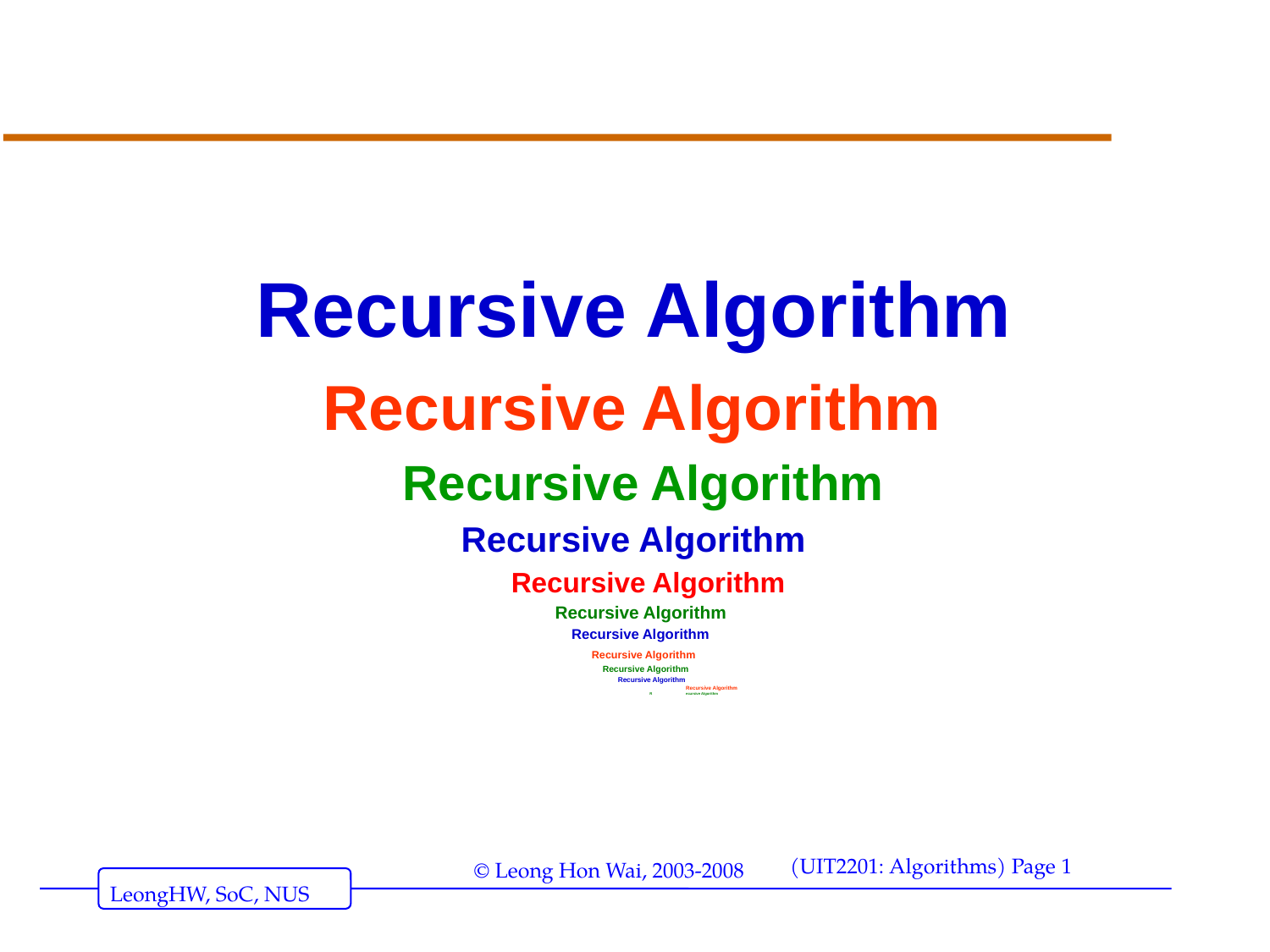

#
Recursive Algorithm
Recursive Algorithm
Recursive Algorithm
Recursive Algorithm
Recursive Algorithm
         Recursive Algorithm
               Recursive Algorithm
                    Recursive Algorithm
                                    Recursive Algorithm
                                                        Recursive Algorithm
                                                                                        	Recursive Algorithm
                                                                                                                                   R	ecursive Algorithm